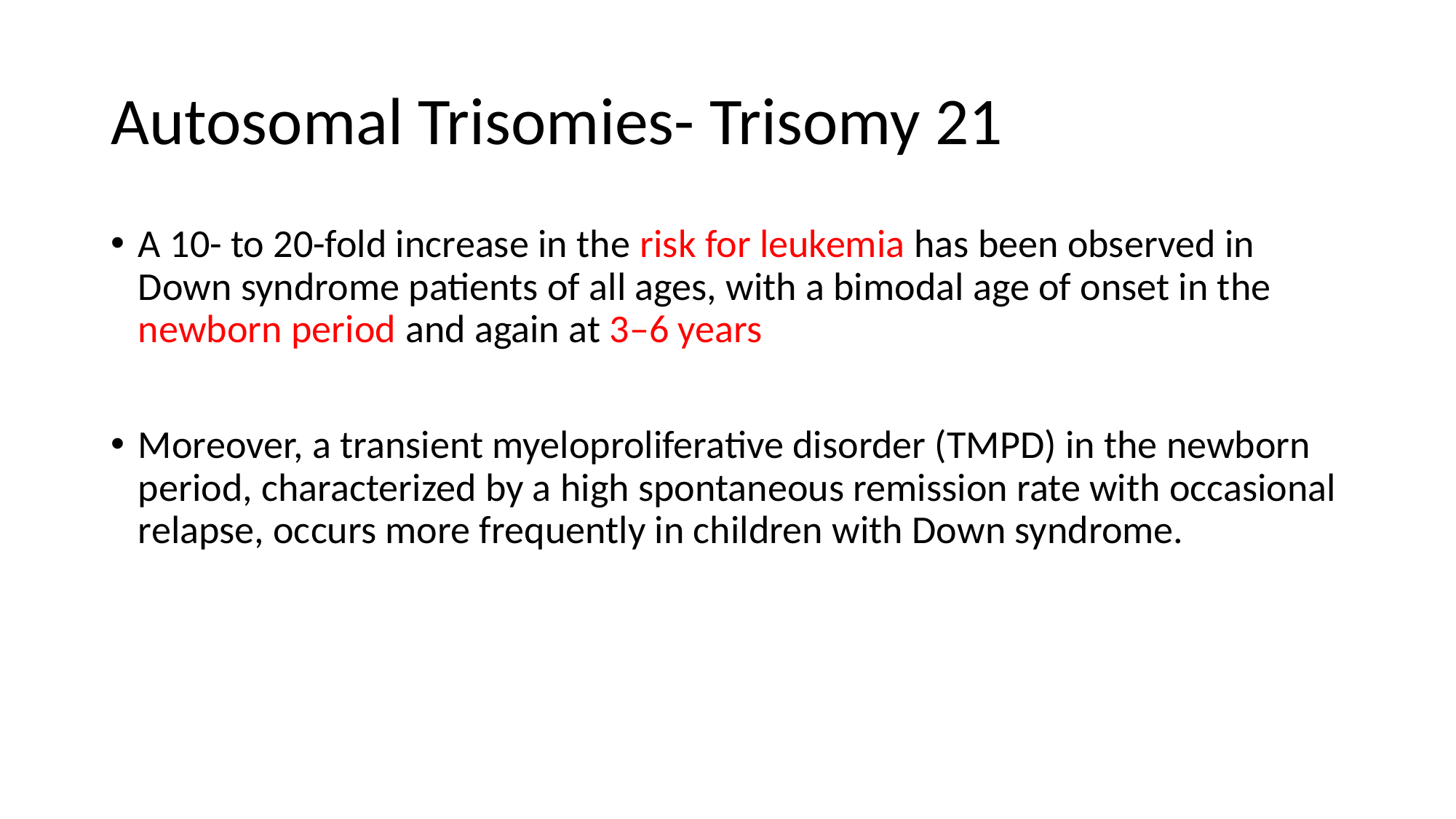

# Autosomal Trisomies- Trisomy 21
A 10- to 20-fold increase in the risk for leukemia has been observed in Down syndrome patients of all ages, with a bimodal age of onset in the newborn period and again at 3–6 years

Moreover, a transient myeloproliferative disorder (TMPD) in the newborn period, characterized by a high spontaneous remission rate with occasional relapse, occurs more frequently in children with Down syndrome.